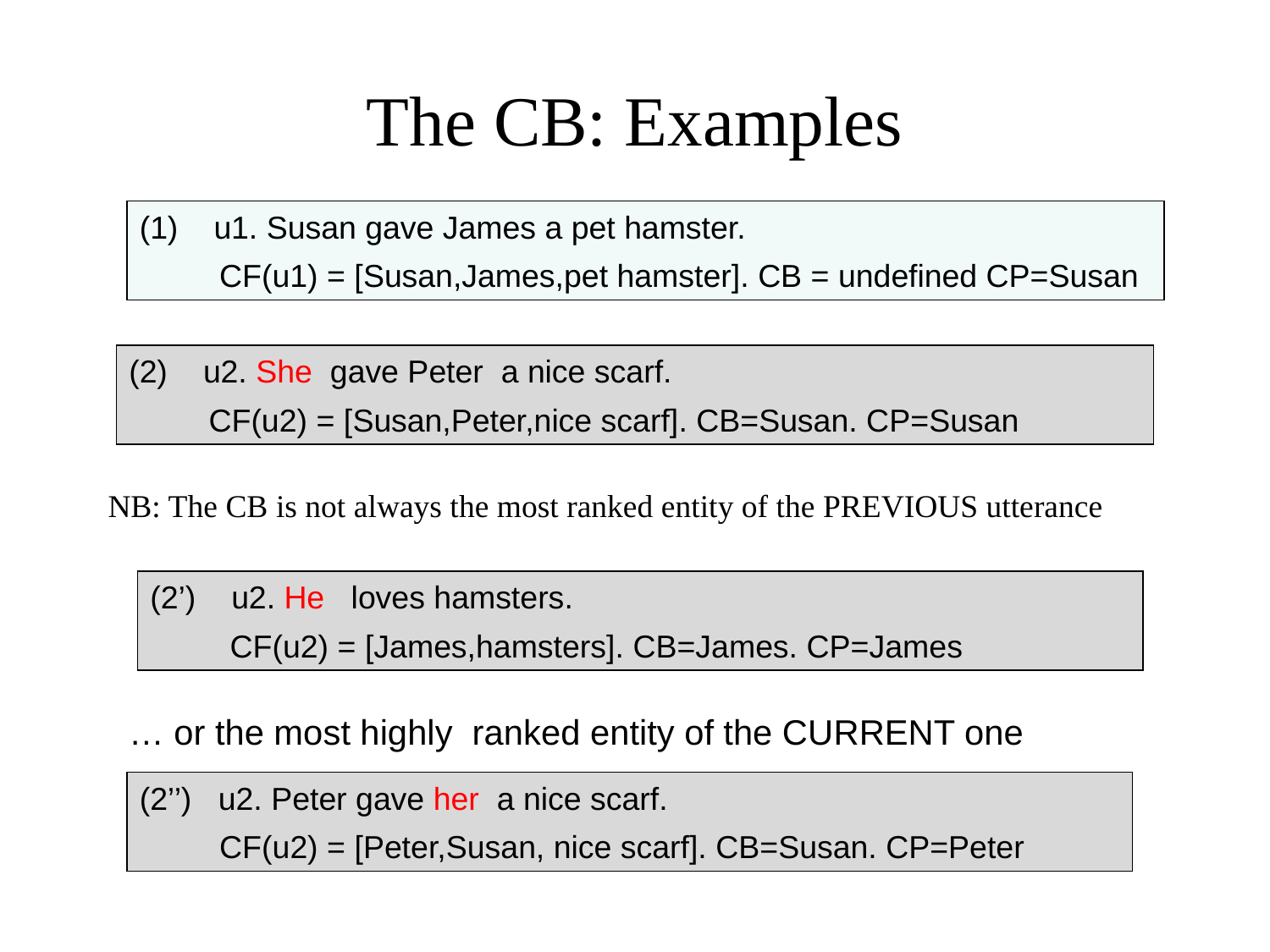

# The CB: Examples
(1)    u1. Susan gave James a pet hamster.
         CF(u1) = [Susan,James,pet hamster]. CB = undefined CP=Susan
(2)    u2. She  gave Peter  a nice scarf.
         CF(u2) = [Susan,Peter,nice scarf]. CB=Susan. CP=Susan
NB: The CB is not always the most ranked entity of the PREVIOUS utterance
(2’)    u2. He   loves hamsters.
         CF(u2) = [James,hamsters]. CB=James. CP=James
… or the most highly  ranked entity of the CURRENT one
(2’’)   u2. Peter gave her  a nice scarf.
         CF(u2) = [Peter,Susan, nice scarf]. CB=Susan. CP=Peter